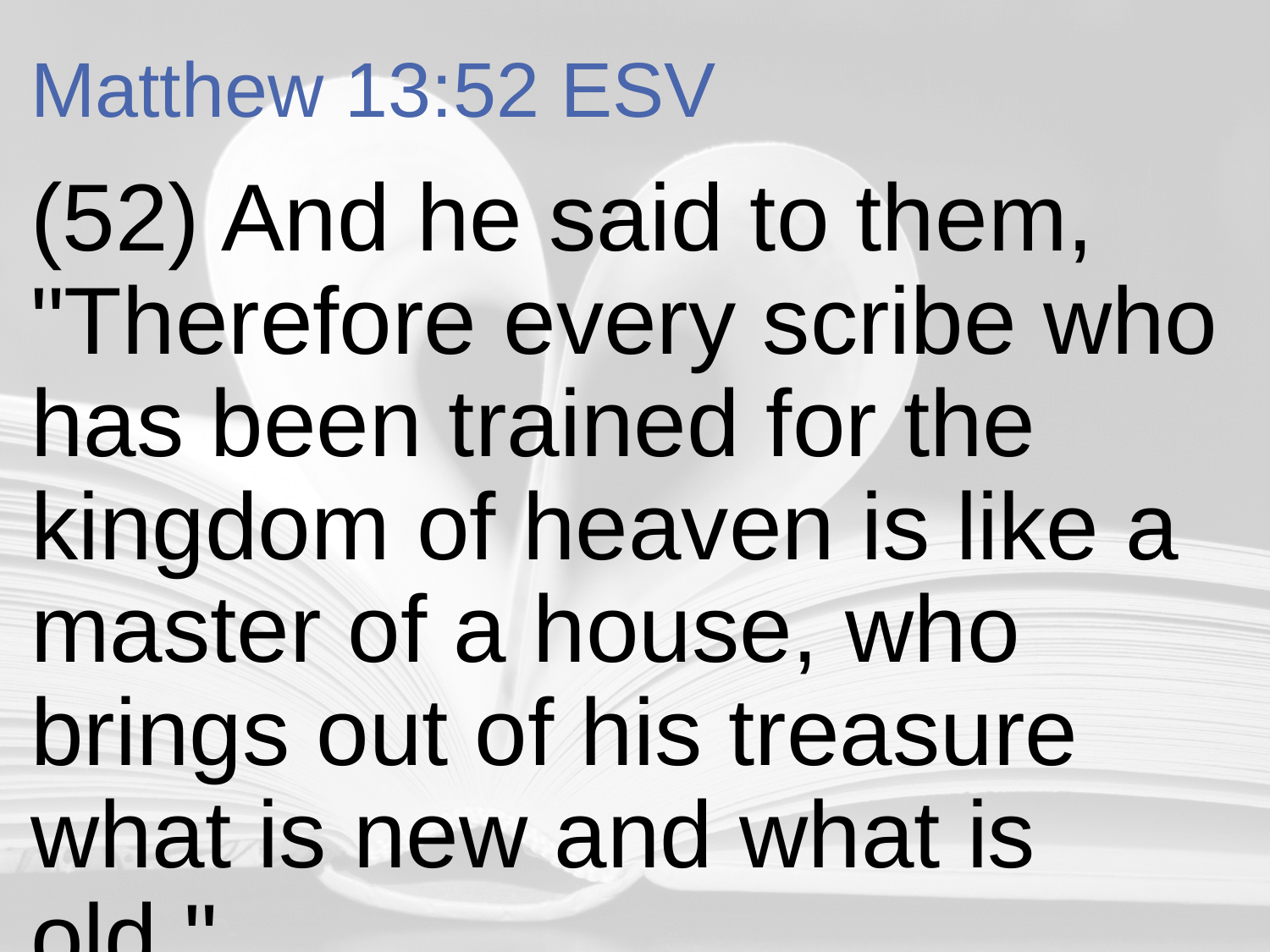

# Matthew 13:52 ESV
(52) And he said to them, "Therefore every scribe who has been trained for the kingdom of heaven is like a master of a house, who brings out of his treasure what is new and what is old."